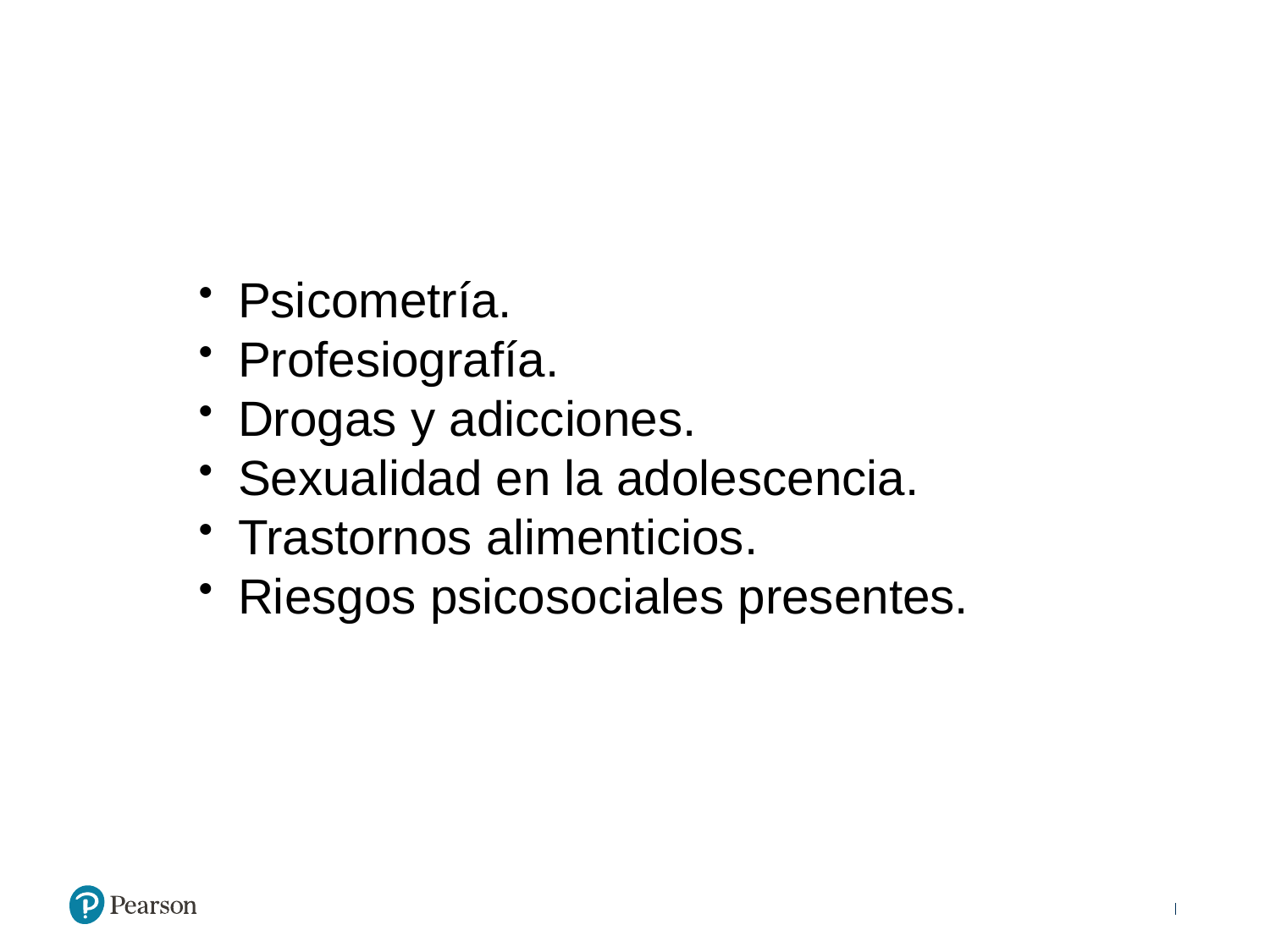

Psicometría.
Profesiografía.
Drogas y adicciones.
Sexualidad en la adolescencia.
Trastornos alimenticios.
Riesgos psicosociales presentes.